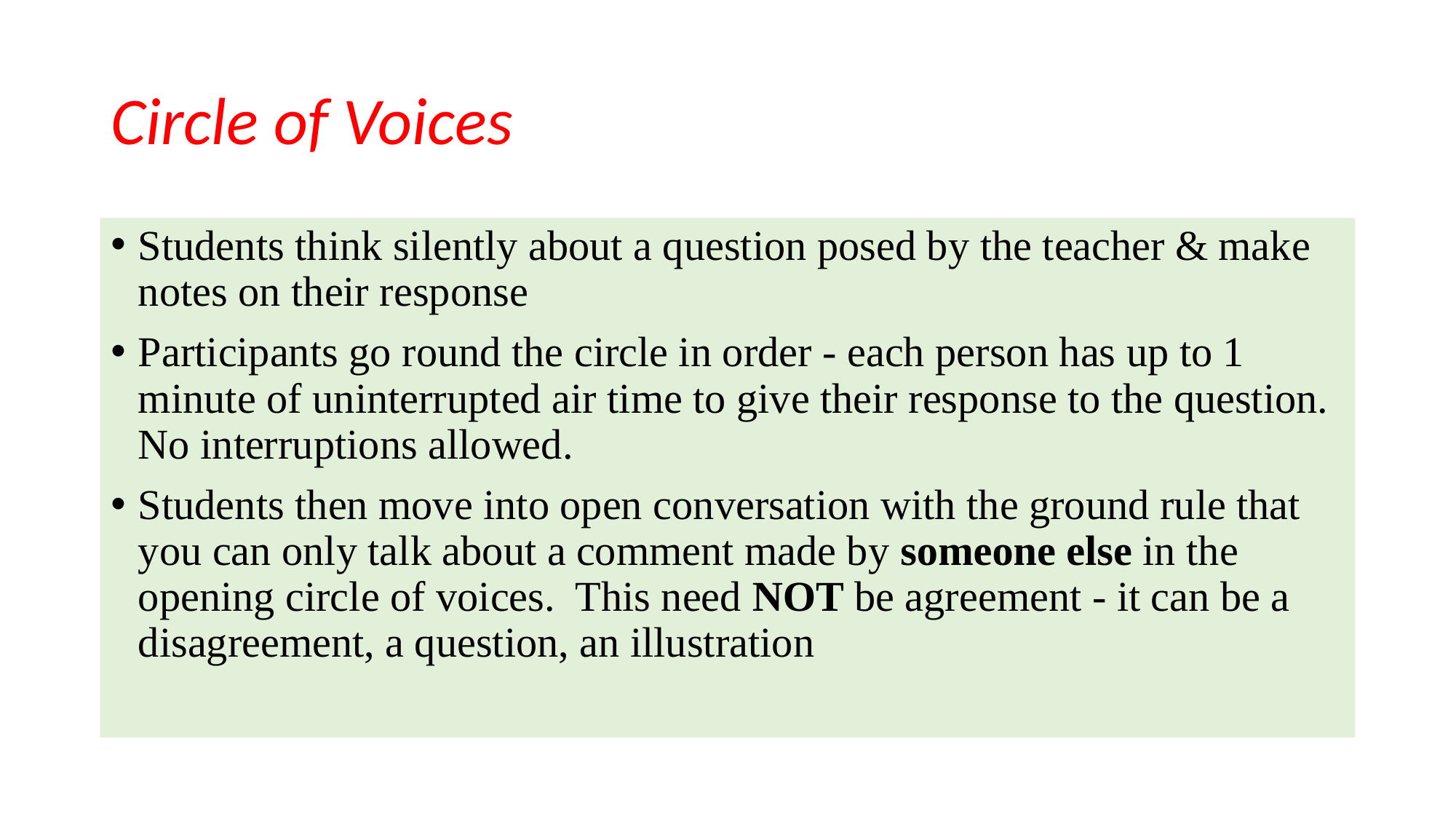

# Circle of Voices
Students think silently about a question posed by the teacher & make notes on their response
Participants go round the circle in order - each person has up to 1 minute of uninterrupted air time to give their response to the question.  No interruptions allowed.
Students then move into open conversation with the ground rule that you can only talk about a comment made by someone else in the opening circle of voices.  This need NOT be agreement - it can be a disagreement, a question, an illustration